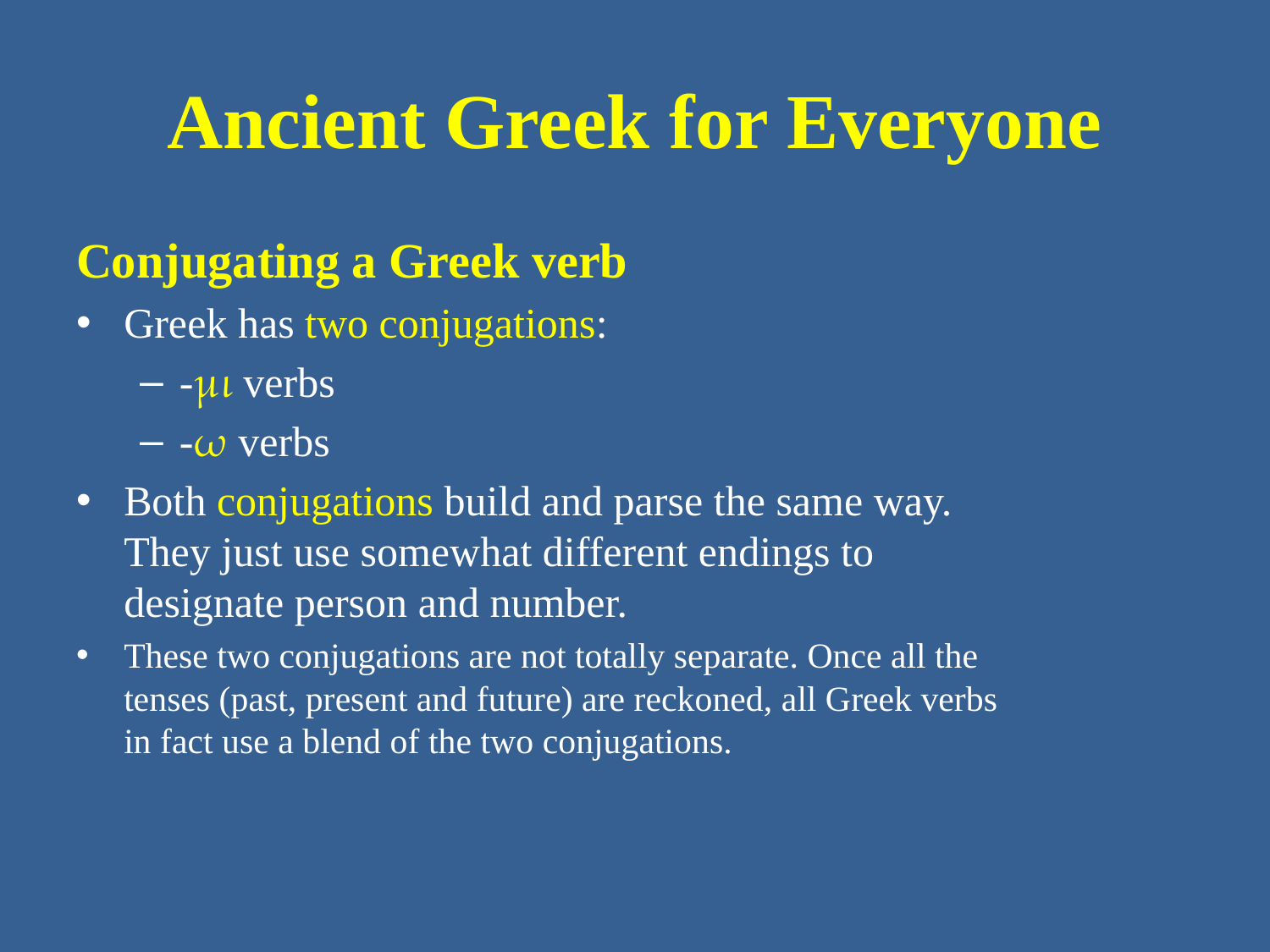

# Ancient Greek for Everyone
Conjugating a Greek verb
Greek has two conjugations:
-μι verbs
-ω verbs
Both conjugations build and parse the same way. They just use somewhat different endings to designate person and number.
These two conjugations are not totally separate. Once all the tenses (past, present and future) are reckoned, all Greek verbs in fact use a blend of the two conjugations.